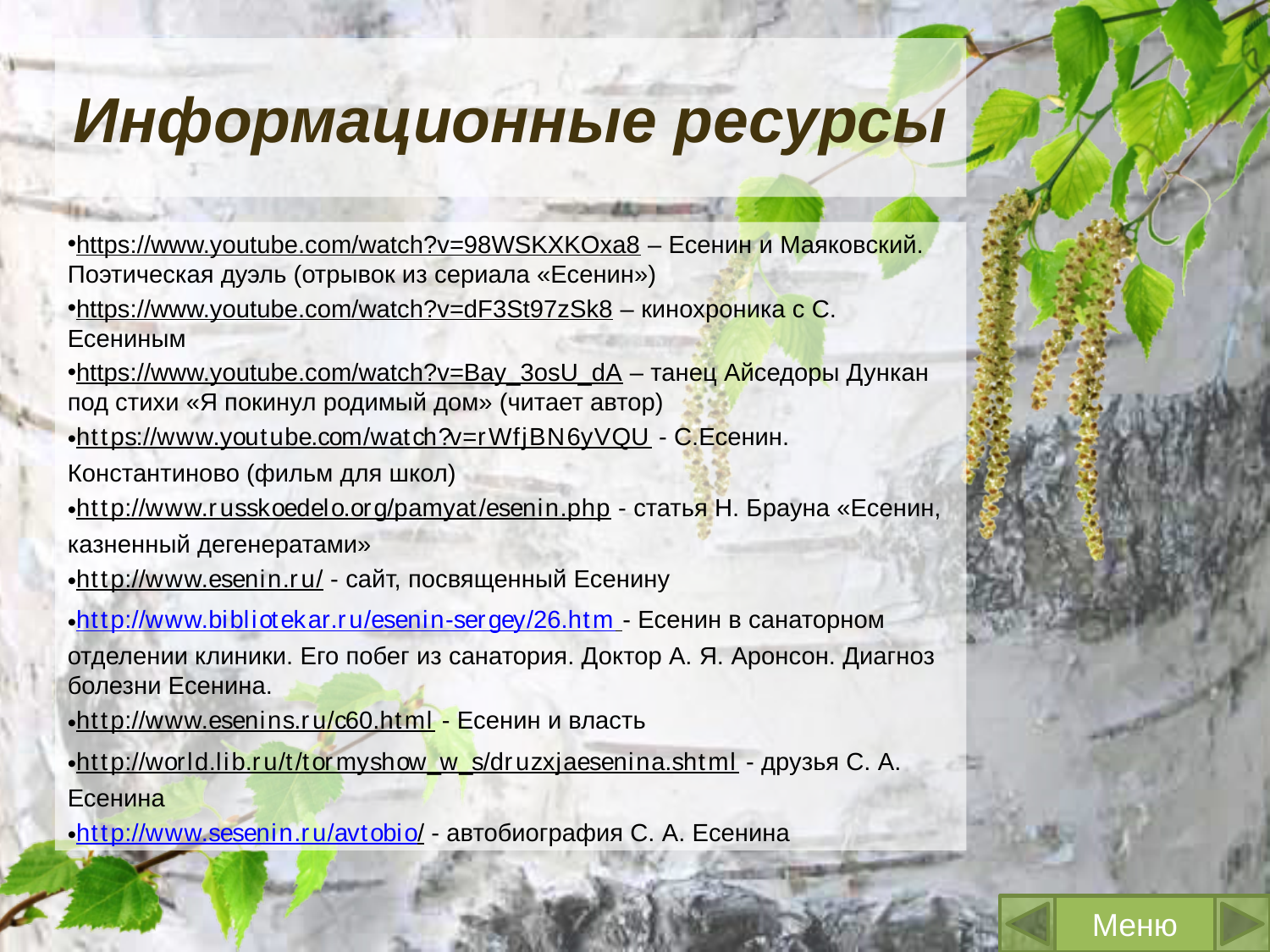

# Информационные ресурсы
https://www.youtube.com/watch?v=98WSKXKOxa8 – Есенин и Маяковский. Поэтическая дуэль (отрывок из сериала «Есенин»)
https://www.youtube.com/watch?v=dF3St97zSk8 – кинохроника с С. Есениным
https://www.youtube.com/watch?v=Bay_3osU_dA – танец Айседоры Дункан под стихи «Я покинул родимый дом» (читает автор)
https://www.youtube.com/watch?v=rWfjBN6yVQU - С.Есенин. Константиново (фильм для школ)
http://www.russkoedelo.org/pamyat/esenin.php - статья Н. Брауна «Есенин, казненный дегенератами»
http://www.esenin.ru/ - сайт, посвященный Есенину
http://www.bibliotekar.ru/esenin-sergey/26.htm - Есенин в санаторном отделении клиники. Его побег из санатория. Доктор А. Я. Аронсон. Диагноз болезни Есенина.
http://www.esenins.ru/c60.html - Есенин и власть
http://world.lib.ru/t/tormyshow_w_s/druzxjaesenina.shtml - друзья С. А. Есенина
http://www.sesenin.ru/avtobio/ - автобиография С. А. Есенина

Меню